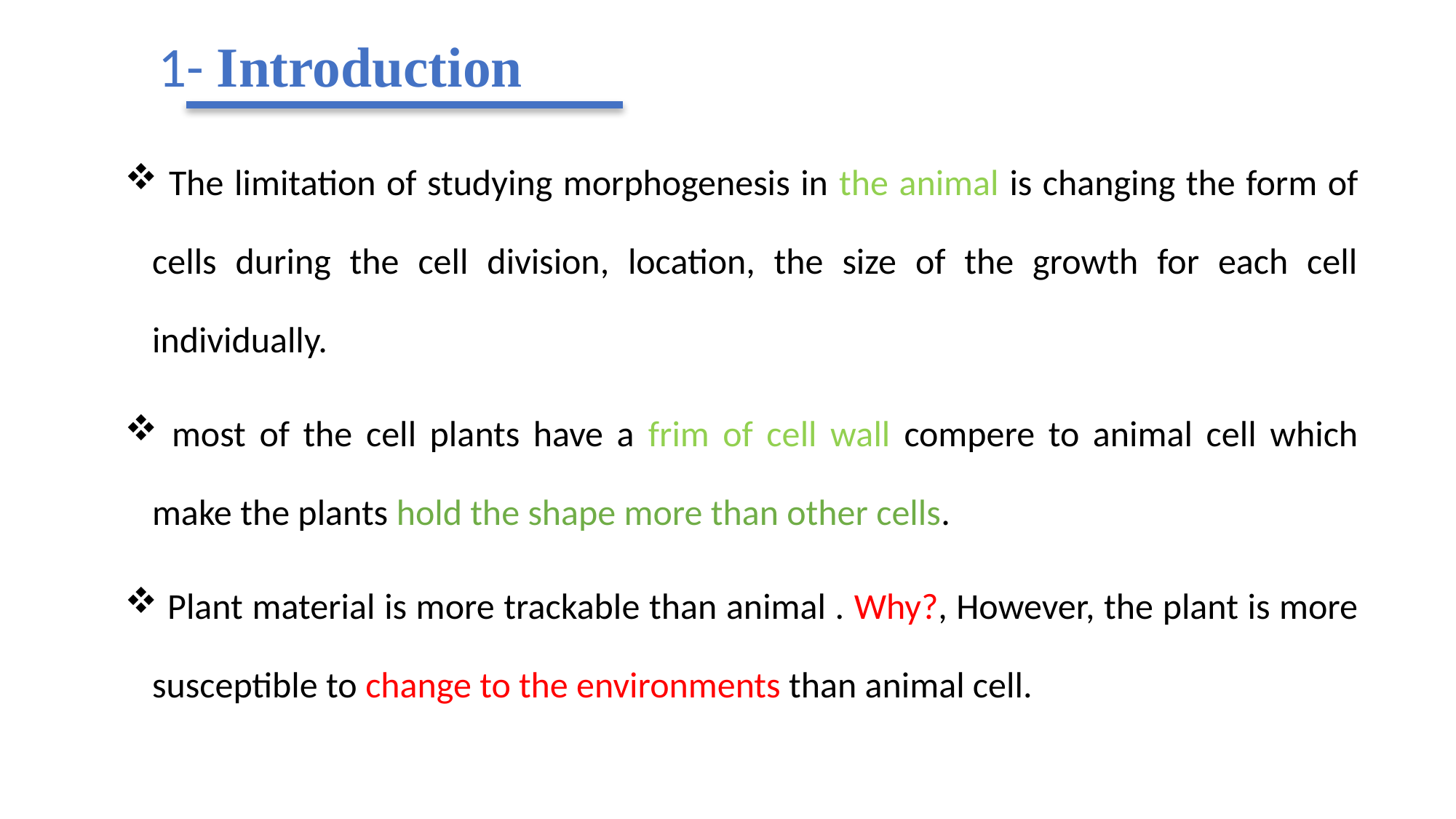

# 1- Introduction
 The limitation of studying morphogenesis in the animal is changing the form of cells during the cell division, location, the size of the growth for each cell individually.
 most of the cell plants have a frim of cell wall compere to animal cell which make the plants hold the shape more than other cells.
 Plant material is more trackable than animal . Why?, However, the plant is more susceptible to change to the environments than animal cell.